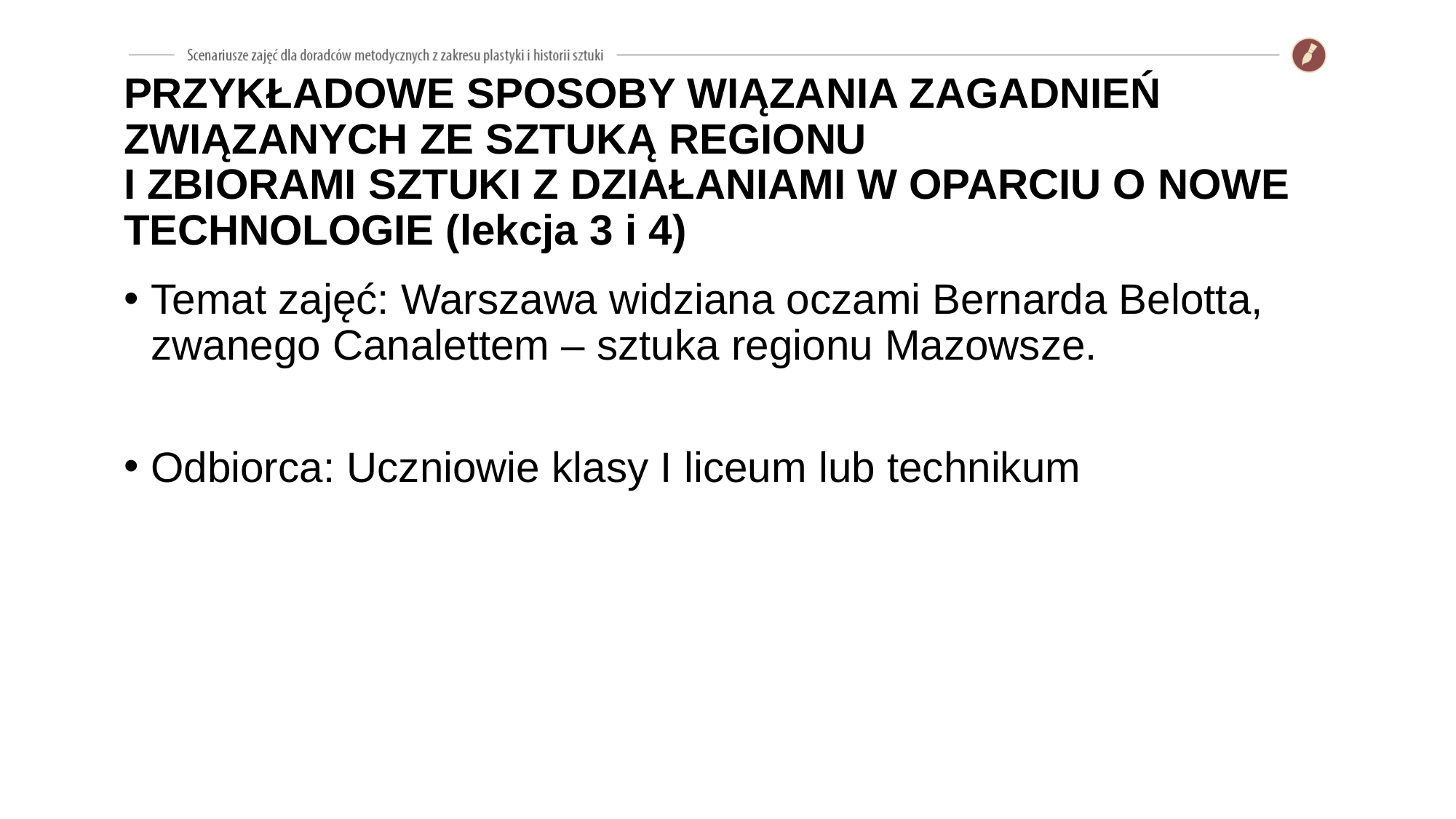

# PRZYKŁADOWE SPOSOBY WIĄZANIA ZAGADNIEŃ ZWIĄZANYCH ZE SZTUKĄ REGIONU I ZBIORAMI SZTUKI Z DZIAŁANIAMI W OPARCIU O NOWE TECHNOLOGIE (lekcja 3 i 4)

Temat zajęć: Warszawa widziana oczami Bernarda Belotta, zwanego Canalettem – sztuka regionu Mazowsze.

Odbiorca: Uczniowie klasy I liceum lub technikum